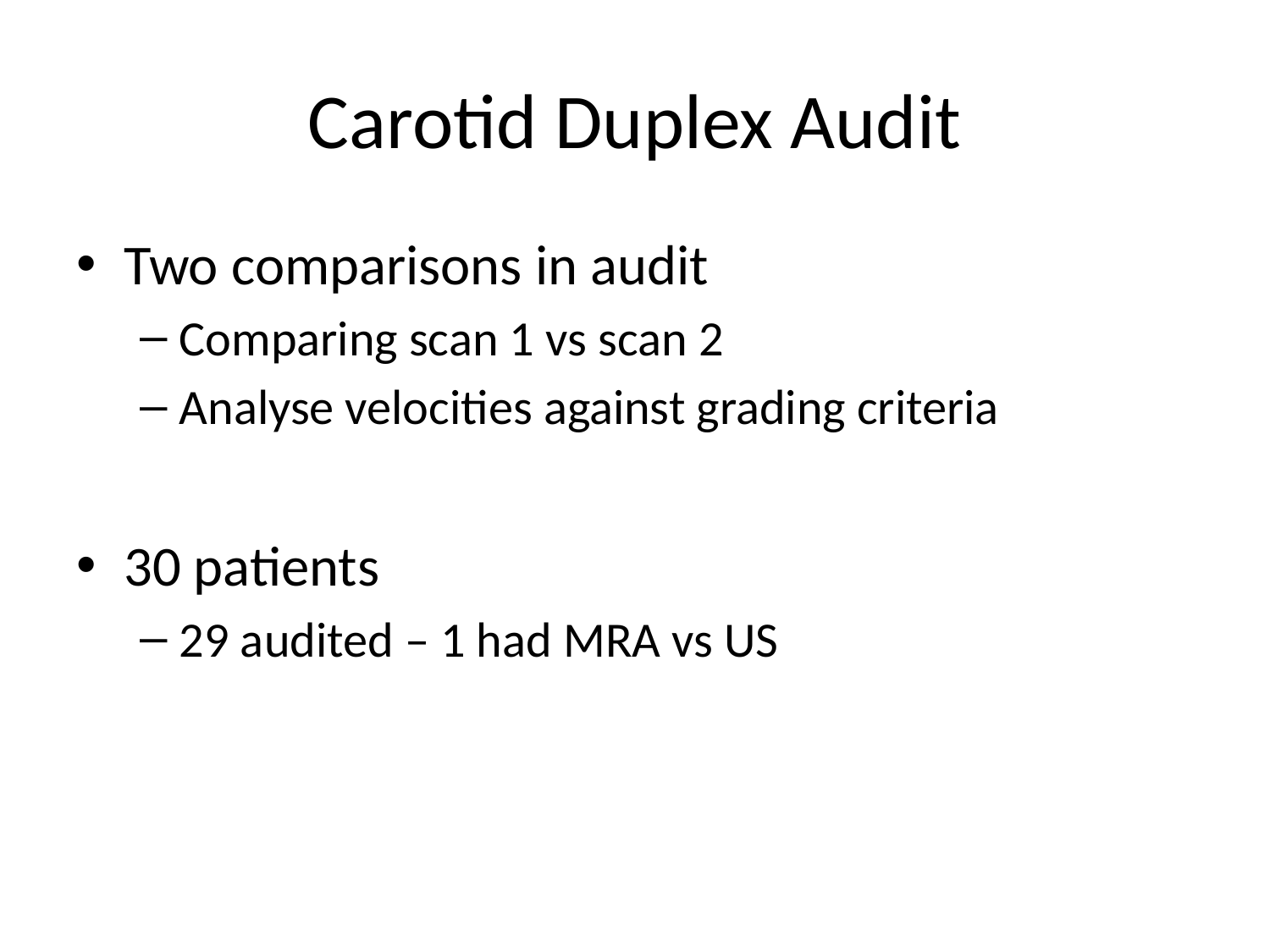

# Carotid Duplex Audit
Two comparisons in audit
Comparing scan 1 vs scan 2
Analyse velocities against grading criteria

30 patients
29 audited – 1 had MRA vs US